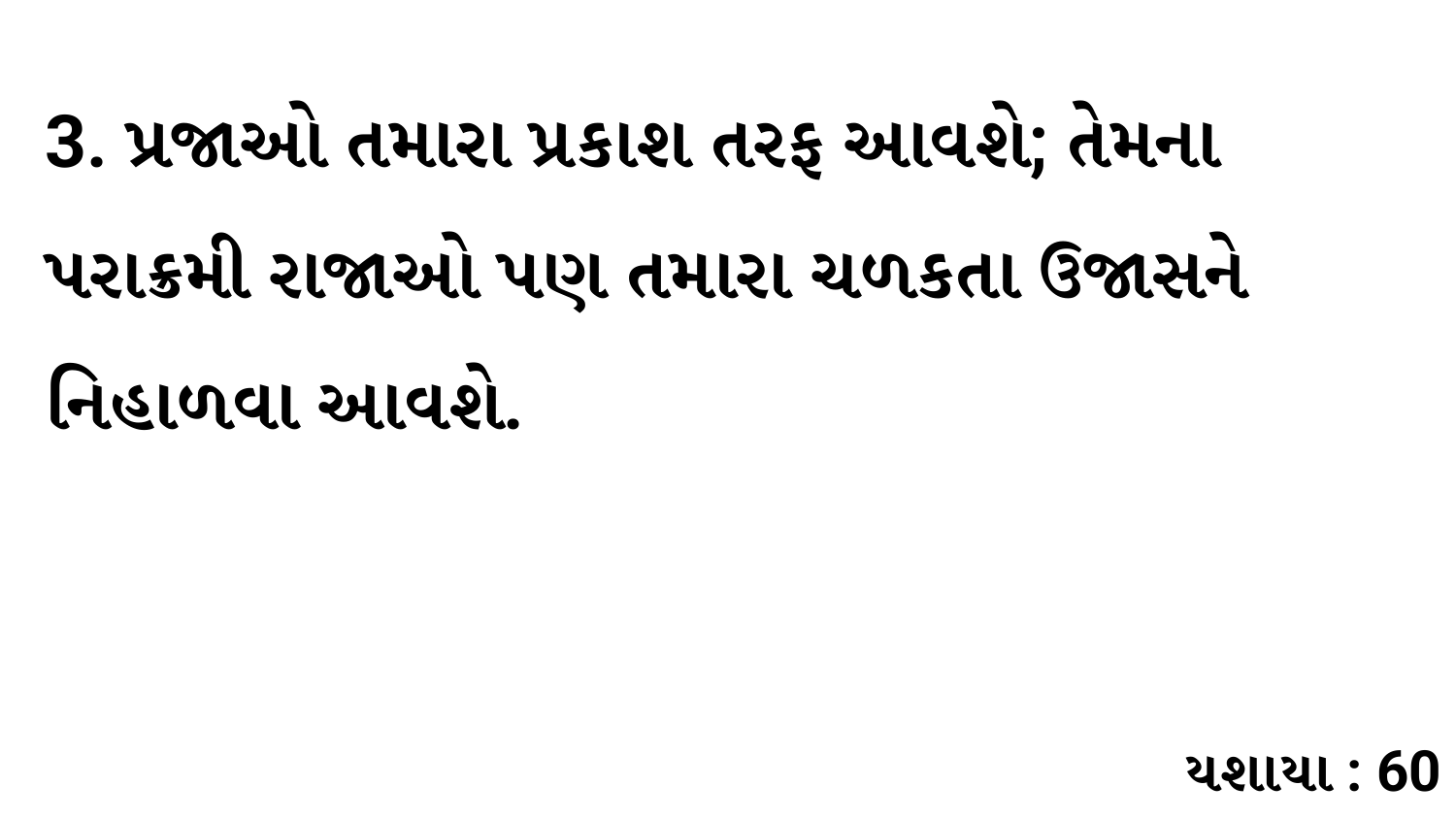

3. પ્રજાઓ તમારા પ્રકાશ તરફ આવશે; તેમના પરાક્રમી રાજાઓ પણ તમારા ચળકતા ઉજાસને નિહાળવા આવશે.
યશાયા : 60